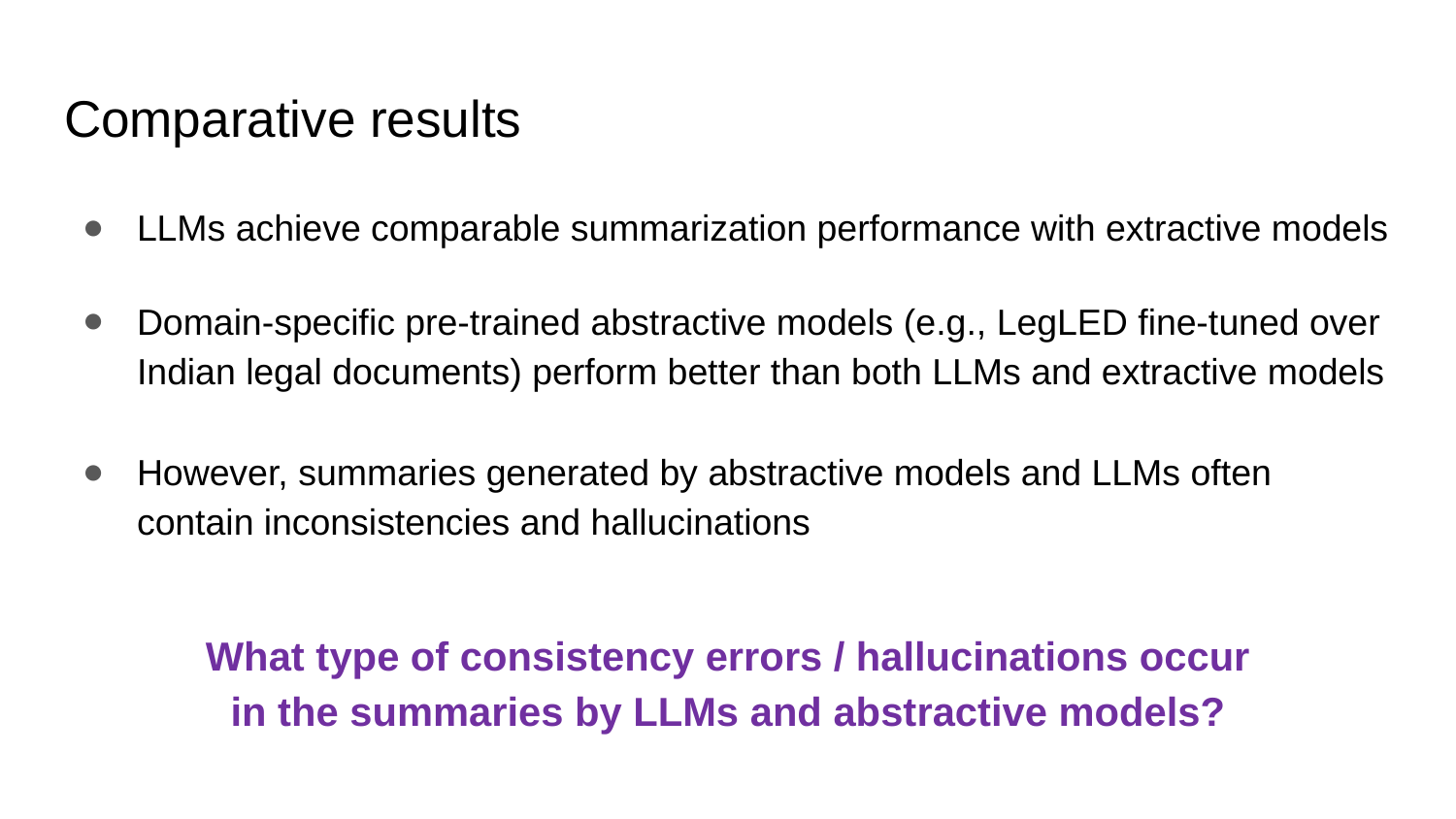

# Comparative results
LLMs achieve comparable summarization performance with extractive models
Domain-specific pre-trained abstractive models (e.g., LegLED fine-tuned over Indian legal documents) perform better than both LLMs and extractive models
However, summaries generated by abstractive models and LLMs often contain inconsistencies and hallucinations
What type of consistency errors / hallucinations occur in the summaries by LLMs and abstractive models?